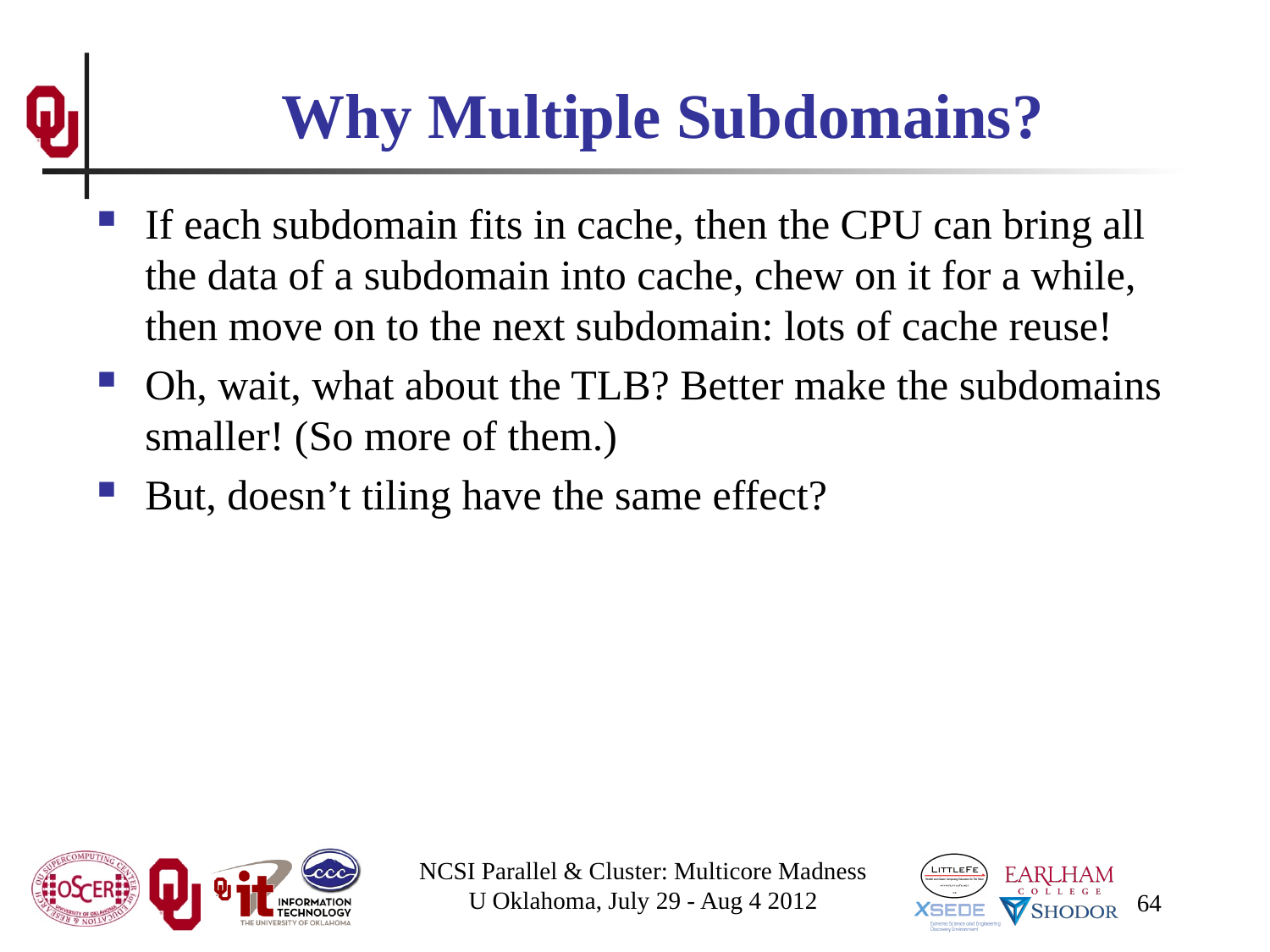

# Why Multiple Subdomains?
If each subdomain fits in cache, then the CPU can bring all the data of a subdomain into cache, chew on it for a while, then move on to the next subdomain: lots of cache reuse!
Oh, wait, what about the TLB? Better make the subdomains smaller! (So more of them.)
But, doesn’t tiling have the same effect?
NCSI Parallel & Cluster: Multicore Madness
U Oklahoma, July 29 - Aug 4 2012
64